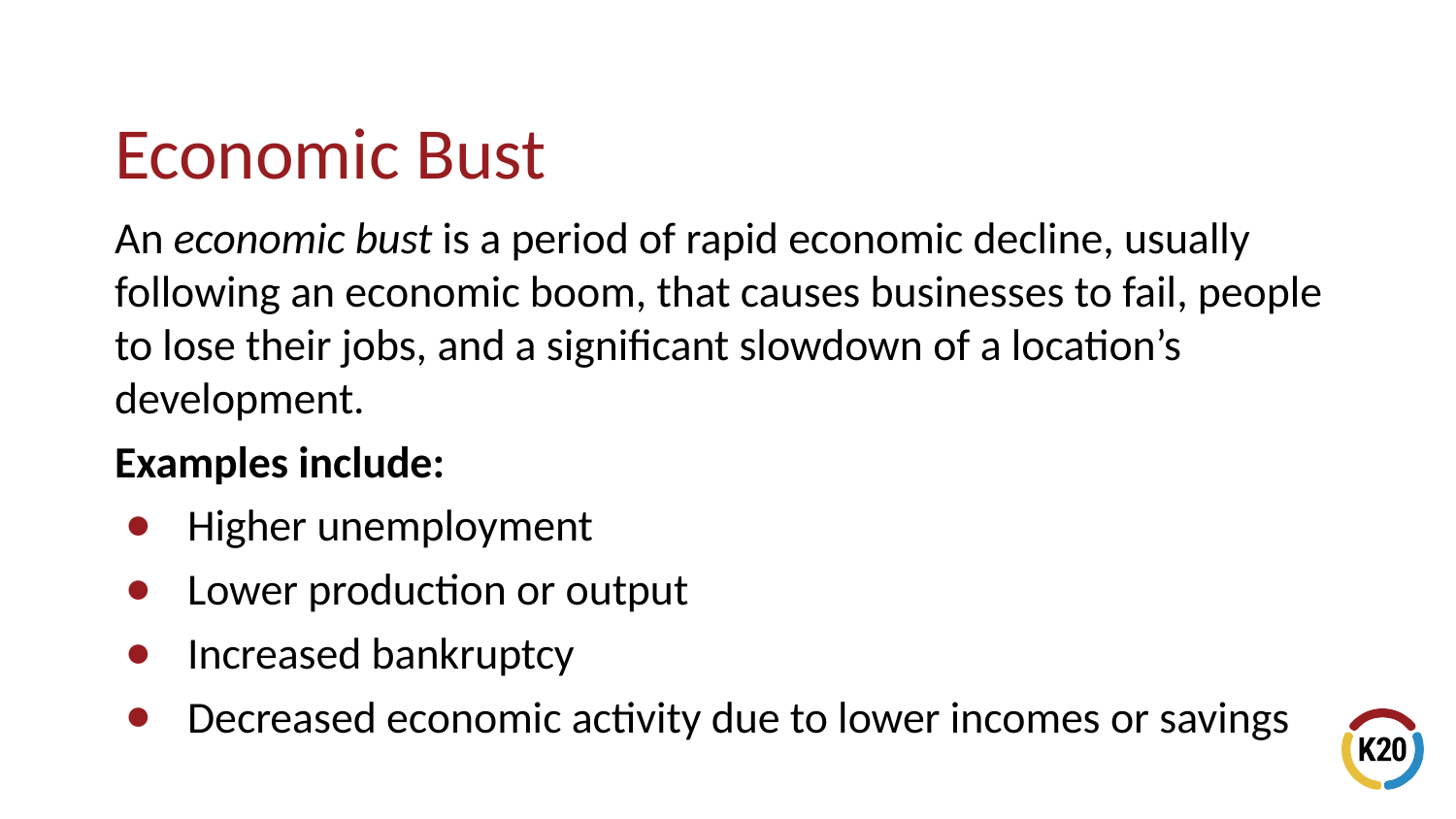

# Economic Bust
An economic bust is a period of rapid economic decline, usually following an economic boom, that causes businesses to fail, people to lose their jobs, and a significant slowdown of a location’s development.
Examples include:
Higher unemployment
Lower production or output
Increased bankruptcy
Decreased economic activity due to lower incomes or savings